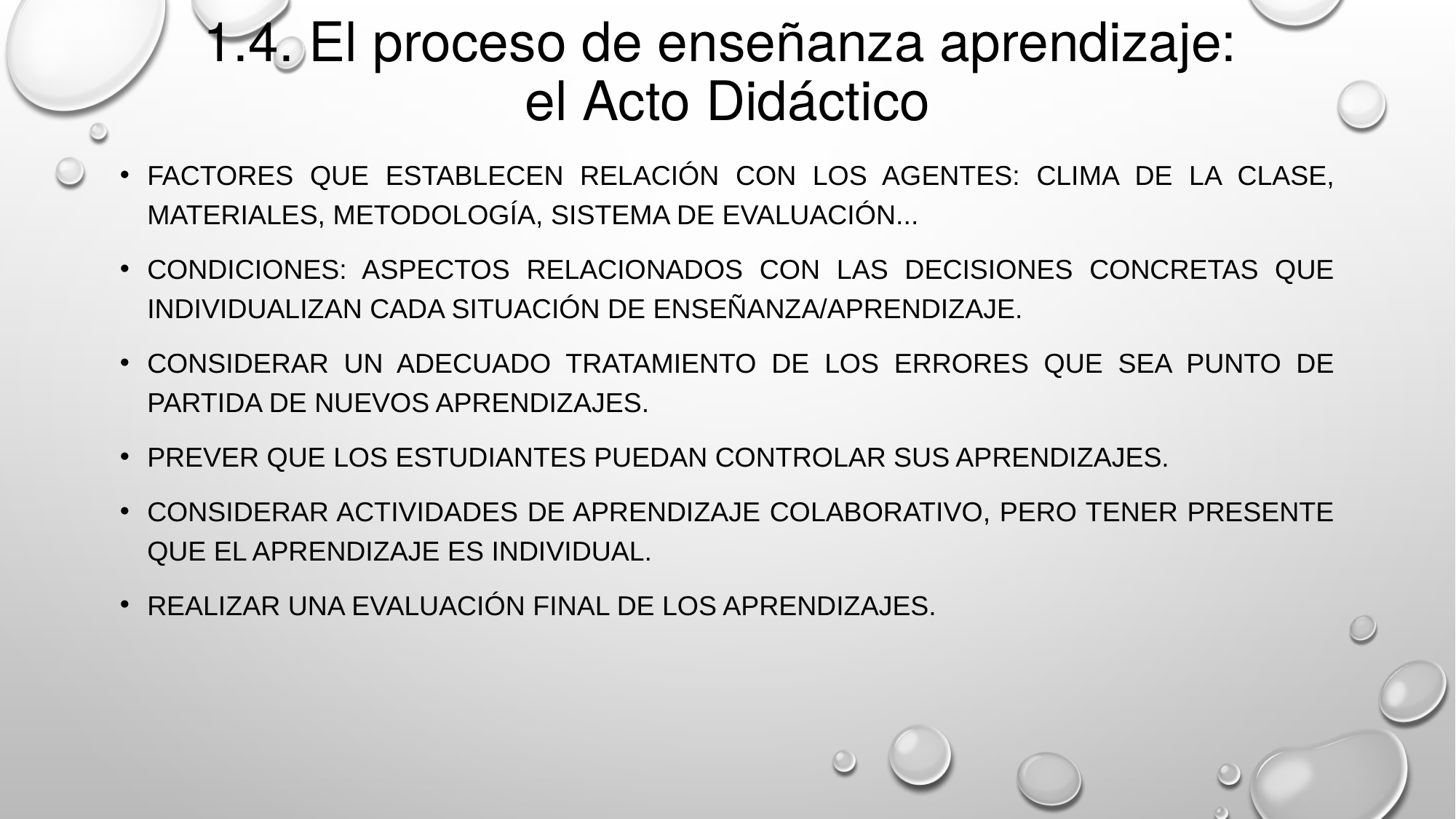

# 1.4. El proceso de enseñanza aprendizaje: el Acto Didáctico
Factores que establecen relación con los agentes: clima de la clase, materiales, metodología, sistema de evaluación...
Condiciones: aspectos relacionados con las decisiones concretas que individualizan cada situación de enseñanza/aprendizaje.
Considerar un adecuado tratamiento de los errores que sea punto de partida de nuevos aprendizajes.
Prever que los estudiantes puedan controlar sus aprendizajes.
Considerar actividades de aprendizaje colaborativo, pero tener presente que el aprendizaje es individual.
Realizar una evaluación final de los aprendizajes.